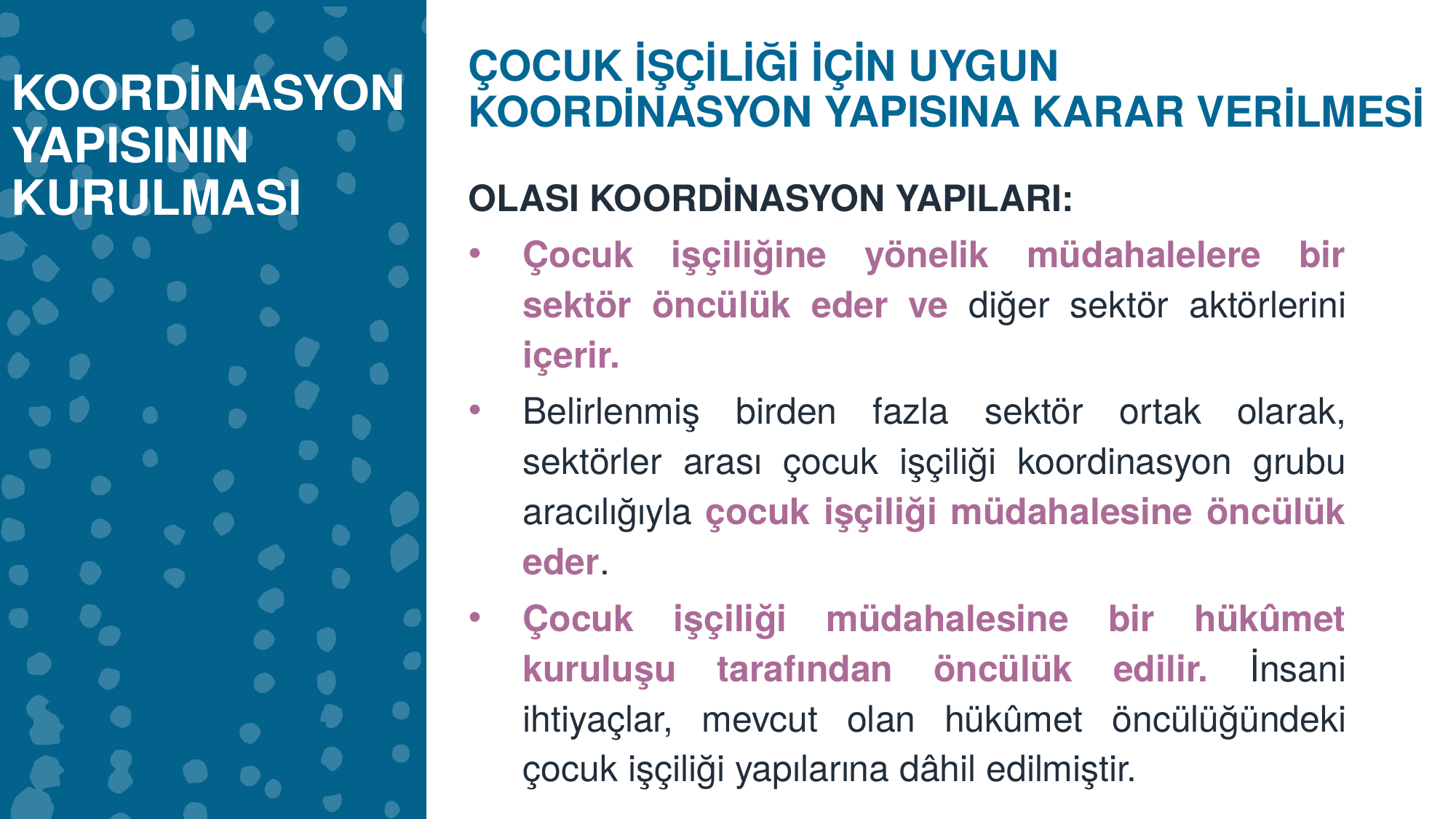

ÇOCUK İŞÇİLİĞİ İÇİN UYGUN
KOORDİNASYON YAPISINA KARAR VERİLMESİ
KOORDİNASYON YAPISININ KURULMASI

OLASI KOORDİNASYON YAPILARI:
Çocuk işçiliğine yönelik müdahalelere bir sektör öncülük eder ve diğer sektör aktörlerini içerir.
Belirlenmiş birden fazla sektör ortak olarak, sektörler arası çocuk işçiliği koordinasyon grubu aracılığıyla çocuk işçiliği müdahalesine öncülük eder.
Çocuk işçiliği müdahalesine bir hükûmet kuruluşu tarafından öncülük edilir. İnsani ihtiyaçlar, mevcut olan hükûmet öncülüğündeki çocuk işçiliği yapılarına dâhil edilmiştir..